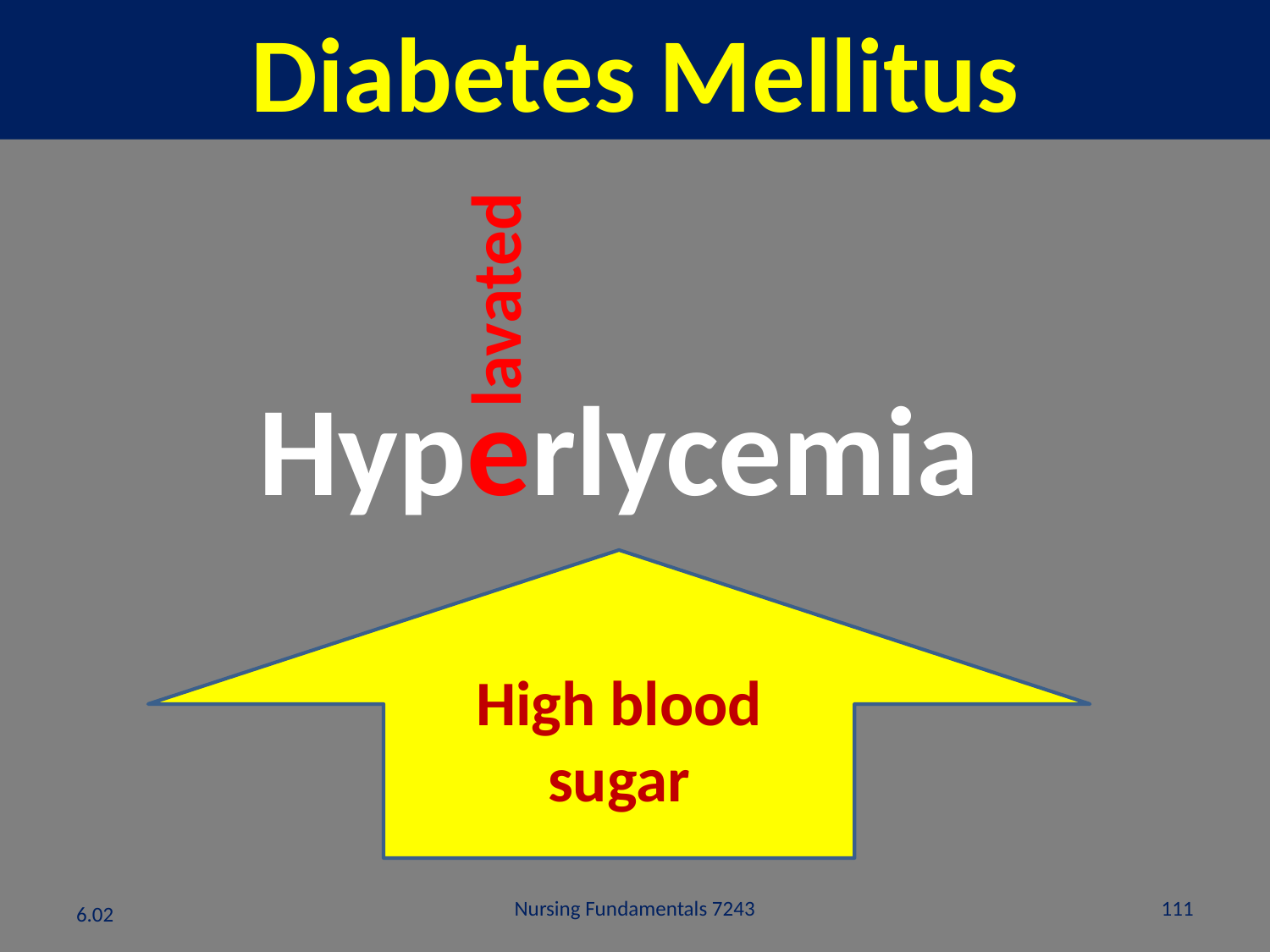

Diabetes Mellitus
lavated
Hyperlycemia

High blood sugar
Nursing Fundamentals 7243
111
6.02